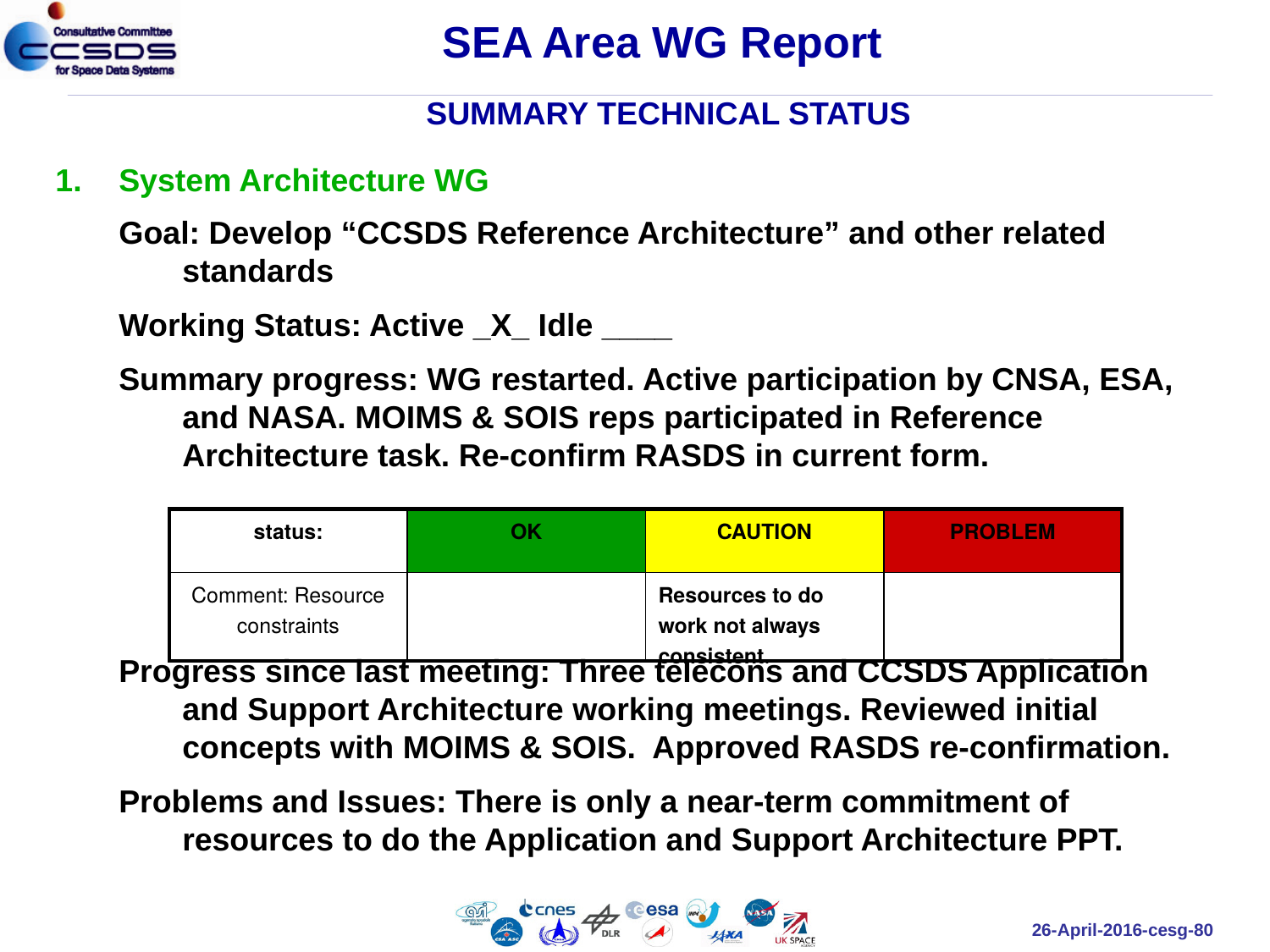

SEA Area WG Report
SUMMARY TECHNICAL STATUS

System Architecture WG
Goal: Develop “CCSDS Reference Architecture” and other related standards
Working Status: Active _X_ Idle ____
Summary progress: WG restarted. Active participation by CNSA, ESA, and NASA. MOIMS & SOIS reps participated in Reference Architecture task. Re-confirm RASDS in current form.

Progress since last meeting: Three telecons and CCSDS Application and Support Architecture working meetings. Reviewed initial concepts with MOIMS & SOIS.  Approved RASDS re-confirmation.
Problems and Issues: There is only a near-term commitment of resources to do the Application and Support Architecture PPT.
| status: | OK | CAUTION | PROBLEM |
| --- | --- | --- | --- |
| Comment: Resource constraints |  | Resources to do work not always consistent. |  |